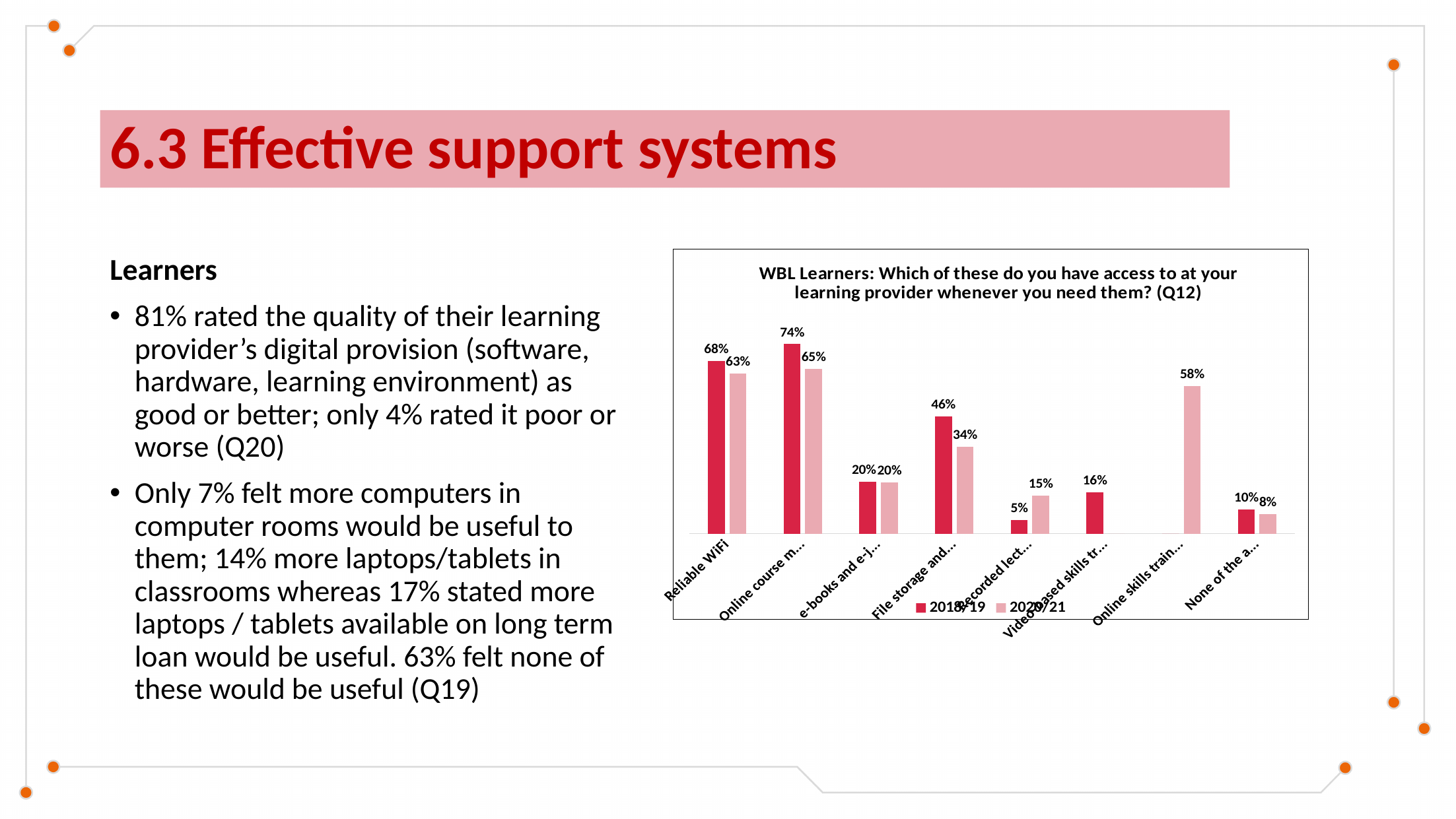

# 6.3 Effective support systems
Learners
81% rated the quality of their learning provider’s digital provision (software, hardware, learning environment) as good or better; only 4% rated it poor or worse (Q20)
Only 7% felt more computers in computer rooms would be useful to them; 14% more laptops/tablets in classrooms whereas 17% stated more laptops / tablets available on long term loan would be useful. 63% felt none of these would be useful (Q19)

### Chart: WBL Learners: Which of these do you have access to at your learning provider whenever you need them? (Q12)

| Category | 2018/19 | 2020/21 |
|---|---|---|
| Reliable WiFi | 0.676 | 0.626984126984127 |
| Online course materials | 0.743 | 0.6458333333333334 |
| e-books and e-journals | 0.203 | 0.2013888888888889 |
| File storage and back-up | 0.459 | 0.3412698412698413 |
| Recorded lectures | 0.054 | 0.1498015873015873 |
| Video-based skills training e.g. Lynda.com | 0.162 | 0.0 |
| Online skills training resources | 0.0 | 0.5773809523809523 |
| None of the above | 0.095 | 0.0763888888888889 |